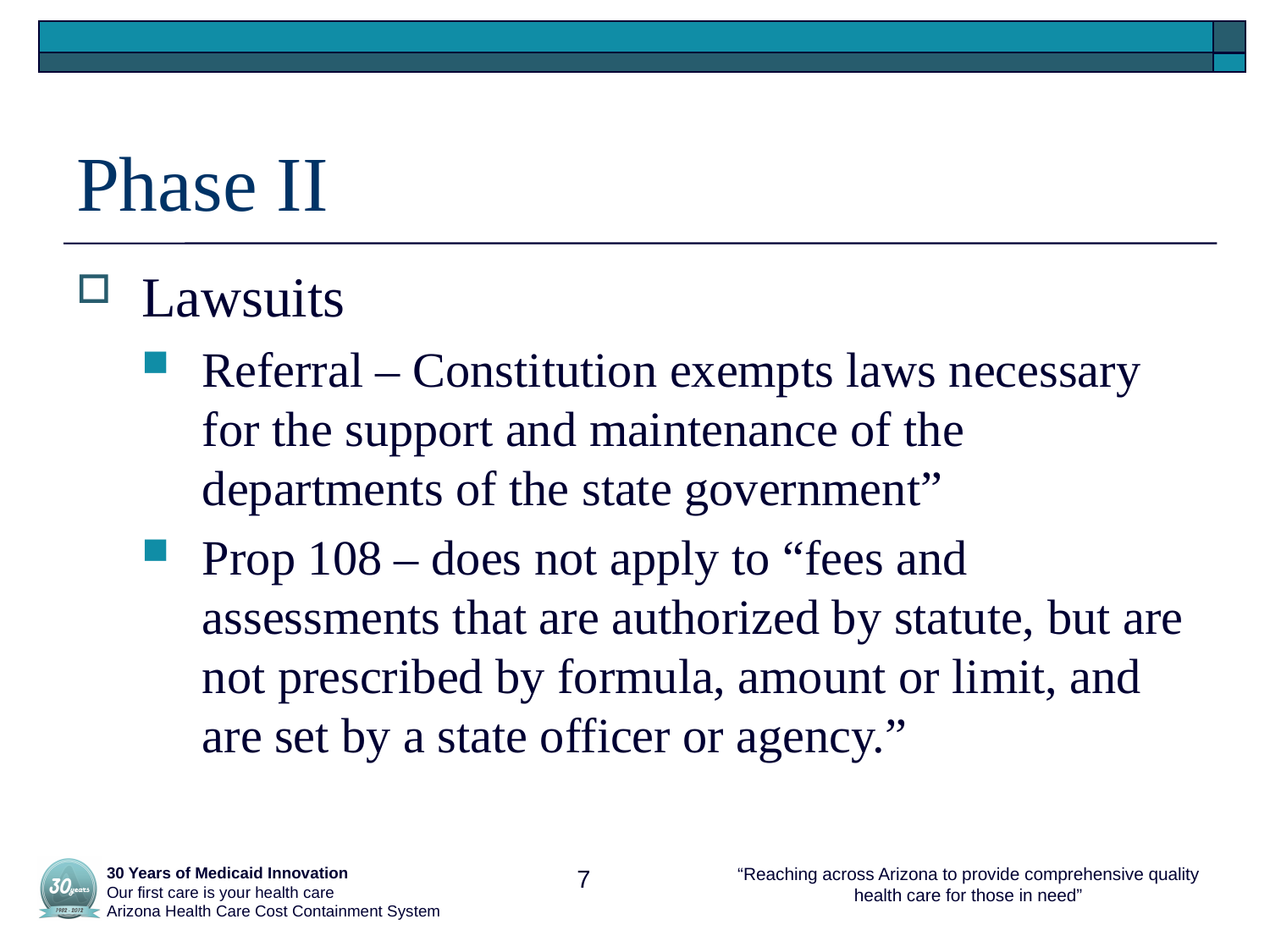

# Phase II
Lawsuits
Referral – Constitution exempts laws necessary for the support and maintenance of the departments of the state government”
Prop 108 – does not apply to “fees and assessments that are authorized by statute, but are not prescribed by formula, amount or limit, and are set by a state officer or agency.”
              30 Years of Medicaid Innovation
              Our first care is your health care
              Arizona Health Care Cost Containment System

7